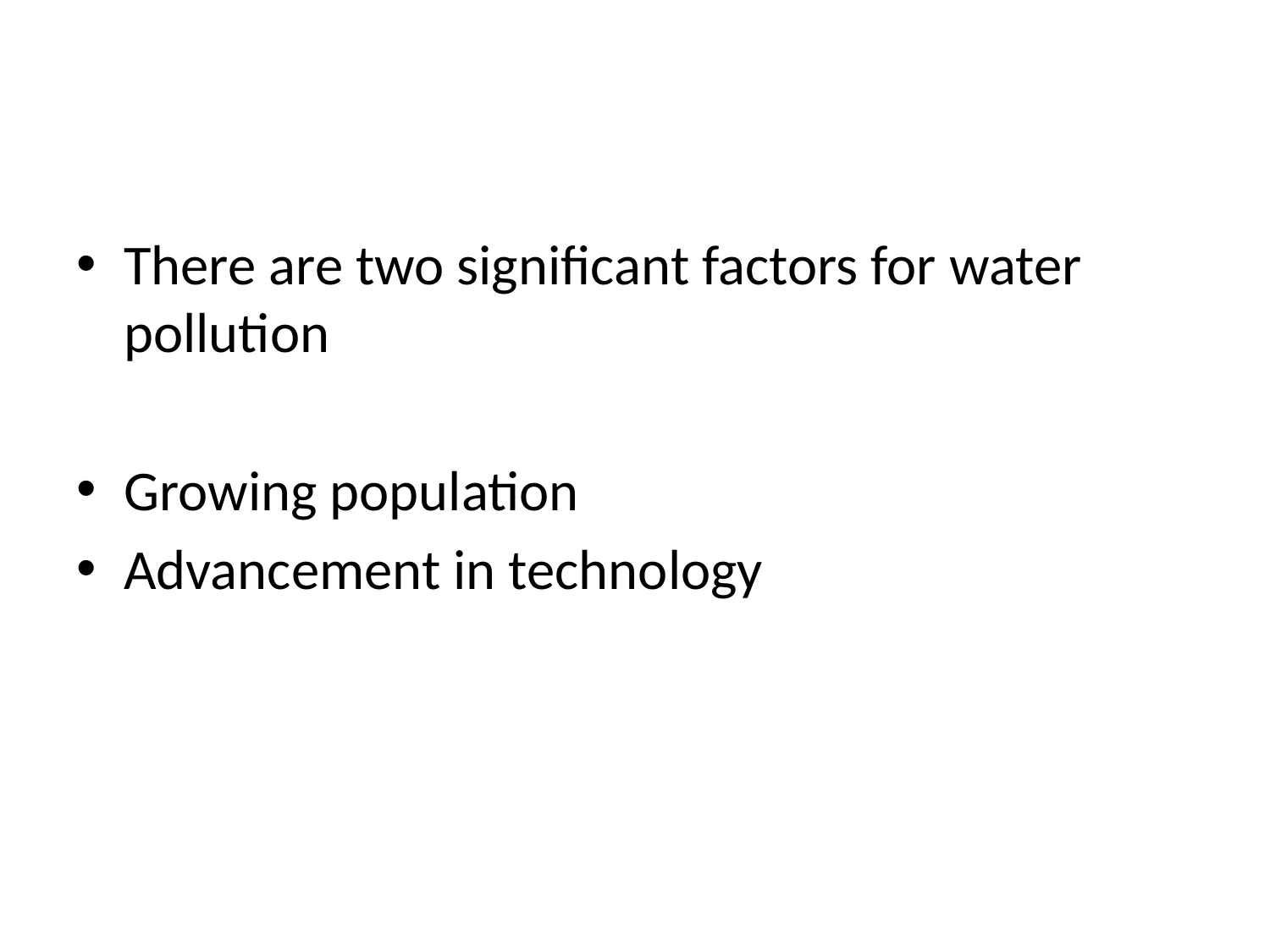

#
There are two significant factors for water pollution

Growing population
Advancement in technology